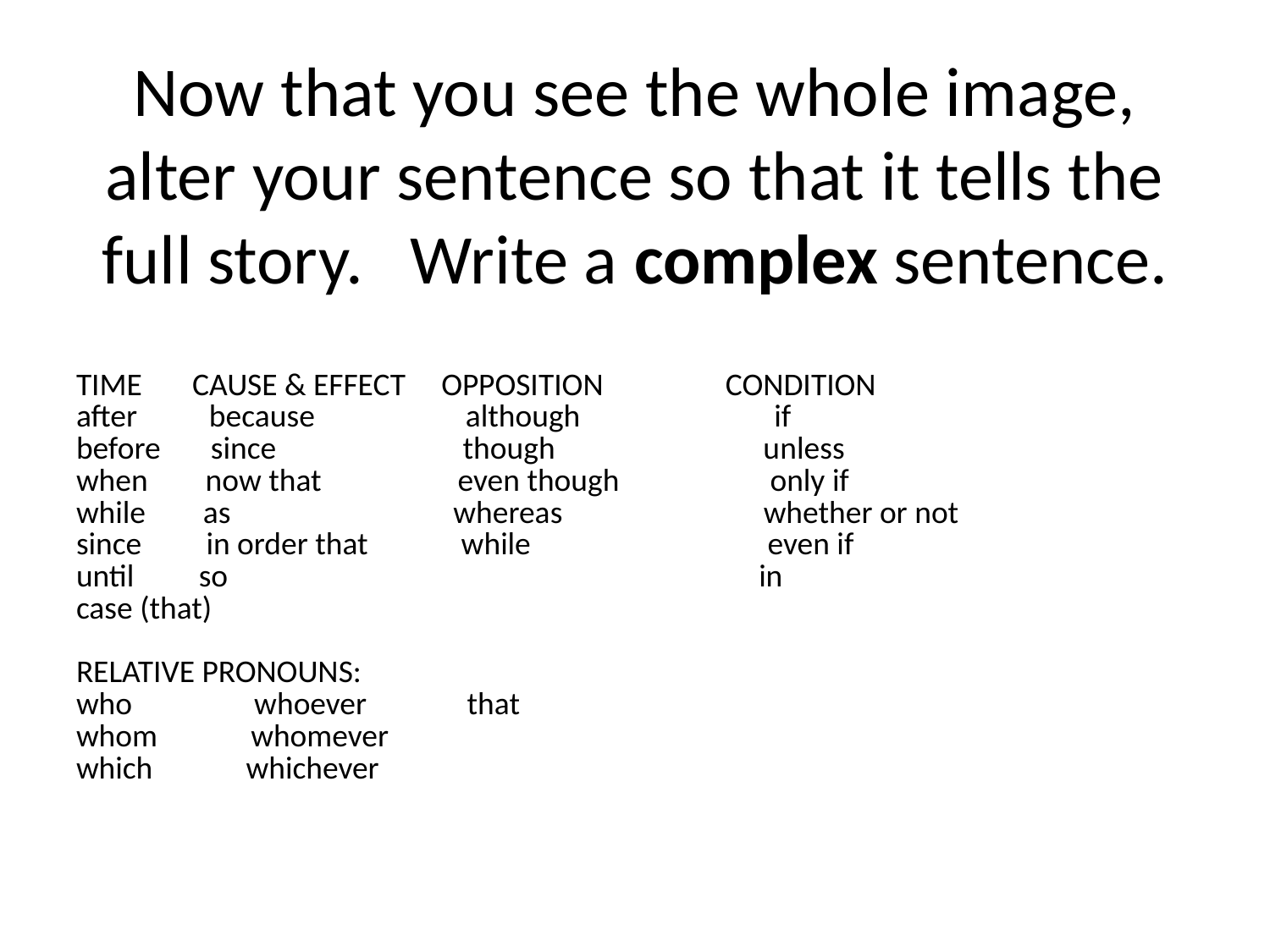

# Now that you see the whole image, alter your sentence so that it tells the full story.   Write a complex sentence.
| TIME CAUSE & EFFECT OPPOSITION CONDITION after because although if before since though unless when now that even though only if while as whereas whether or not since in order that while even if until so in case (that) RELATIVE PRONOUNS: who whoever that whom whomever which whichever |  |  |
| --- | --- | --- |
|  |  |  |